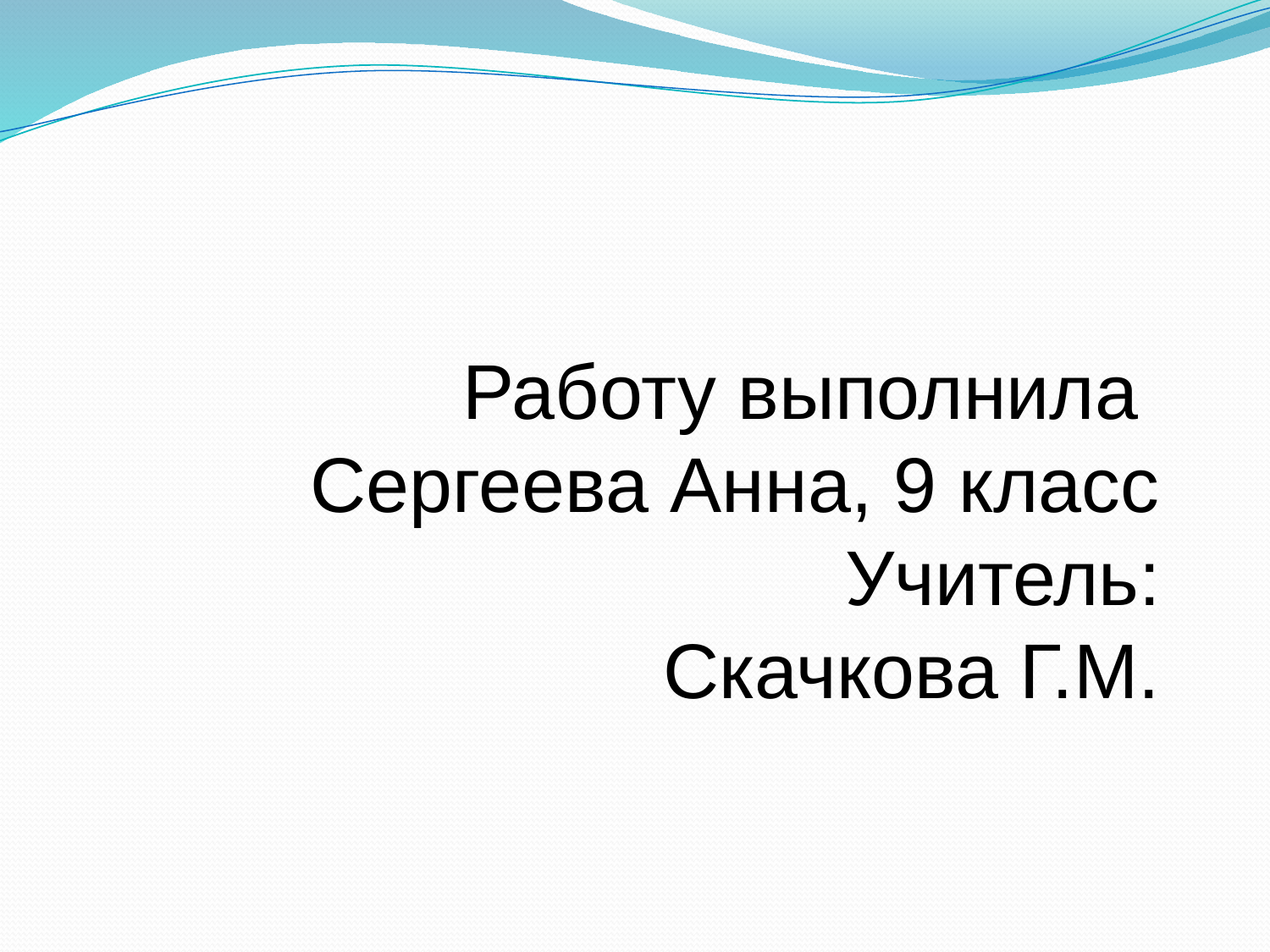

# Работу выполнила Сергеева Анна, 9 класс Учитель: Скачкова Г.М.